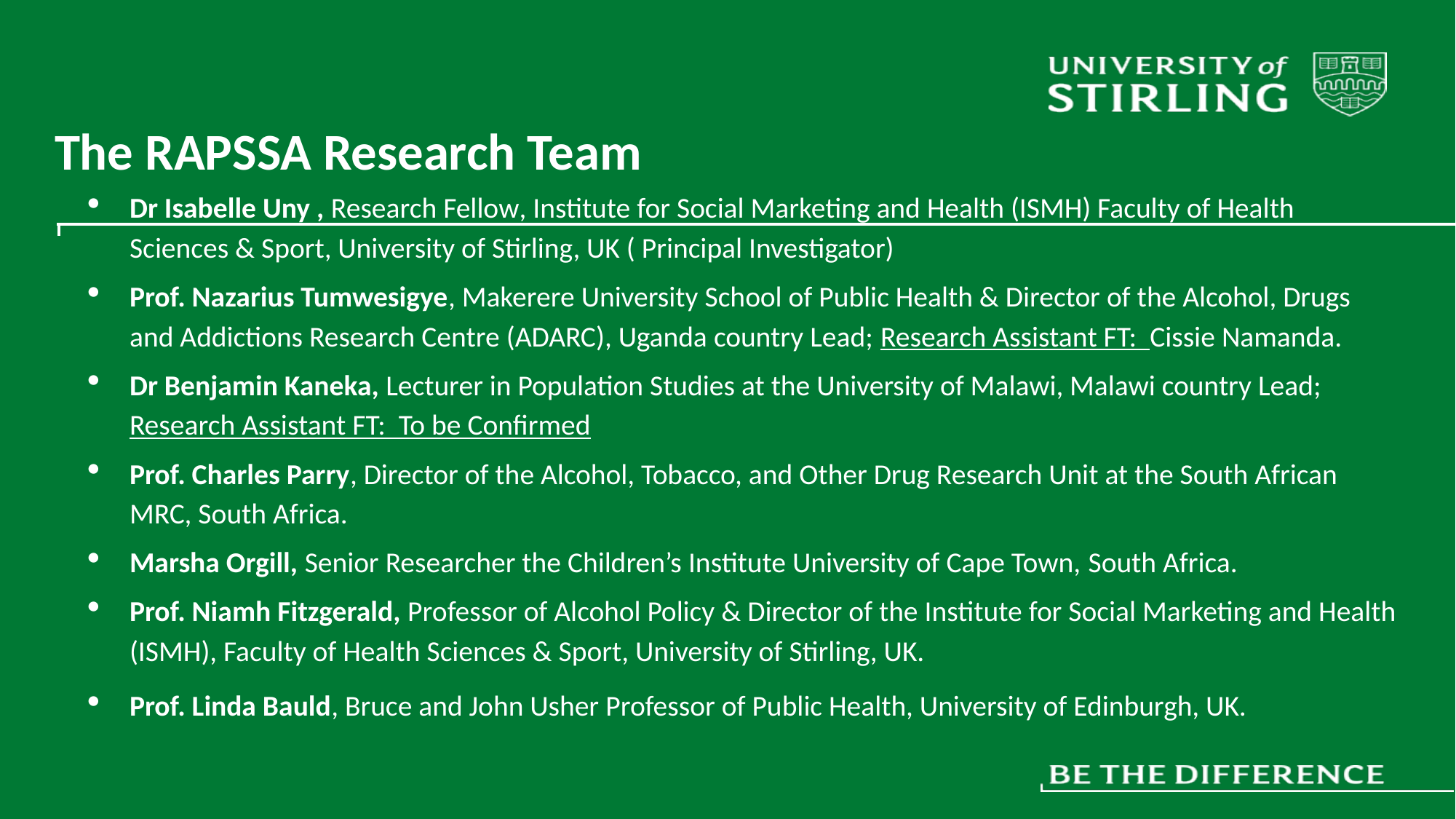

# The RAPSSA Research Team
Dr Isabelle Uny , Research Fellow, Institute for Social Marketing and Health (ISMH) Faculty of Health Sciences & Sport, University of Stirling, UK ( Principal Investigator)
Prof. Nazarius Tumwesigye, Makerere University School of Public Health & Director of the Alcohol, Drugs and Addictions Research Centre (ADARC), Uganda country Lead; Research Assistant FT:  Cissie Namanda.
Dr Benjamin Kaneka, Lecturer in Population Studies at the University of Malawi, Malawi country Lead; Research Assistant FT:  To be Confirmed
Prof. Charles Parry, Director of the Alcohol, Tobacco, and Other Drug Research Unit at the South African MRC, South Africa.
Marsha Orgill, Senior Researcher the Children’s Institute University of Cape Town, South Africa.
Prof. Niamh Fitzgerald, Professor of Alcohol Policy & Director of the Institute for Social Marketing and Health (ISMH), Faculty of Health Sciences & Sport, University of Stirling, UK.
Prof. Linda Bauld, Bruce and John Usher Professor of Public Health, University of Edinburgh, UK.